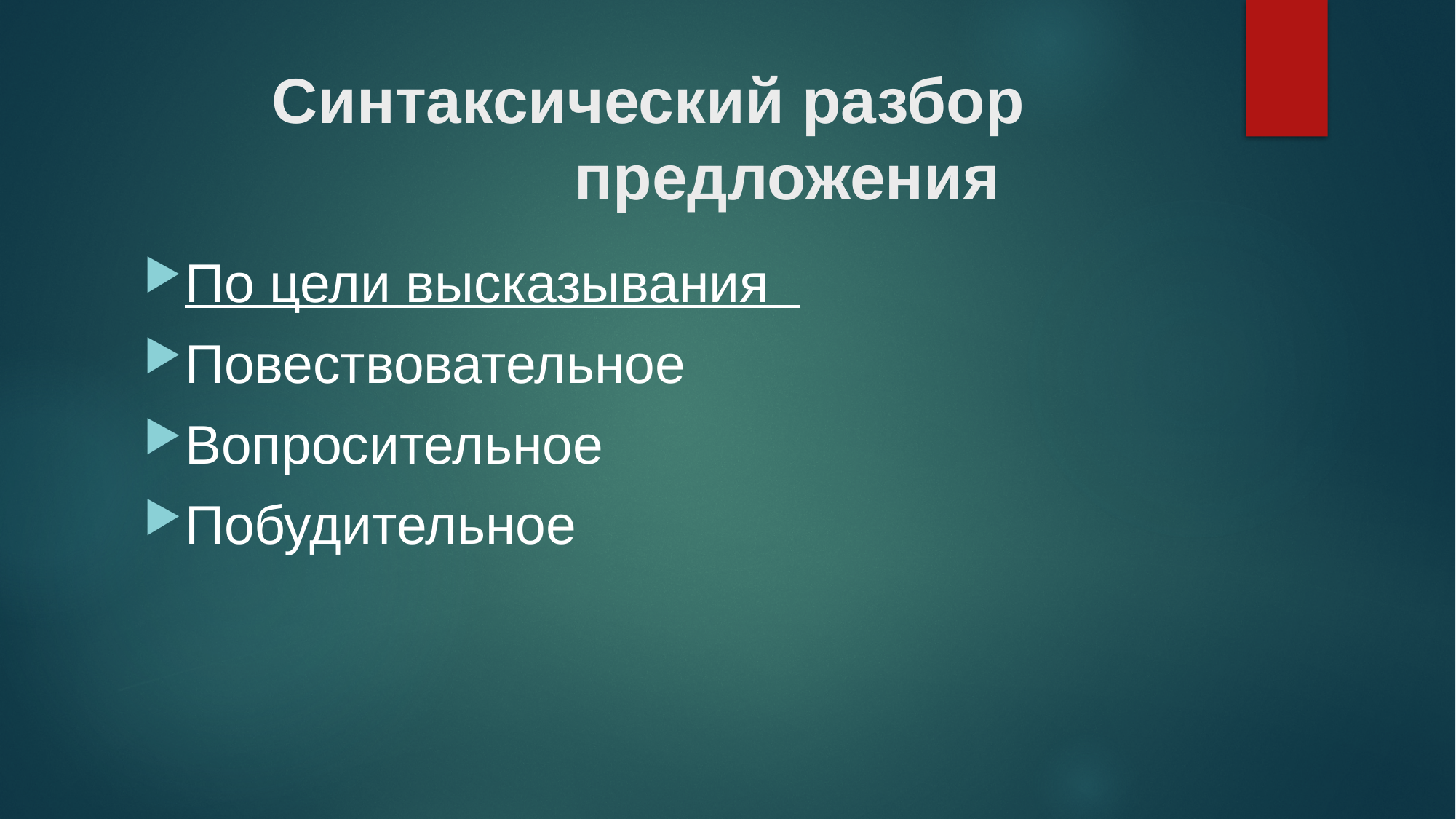

# Синтаксический разбор                     предложения
По цели высказывания
Повествовательное
Вопросительное
Побудительное